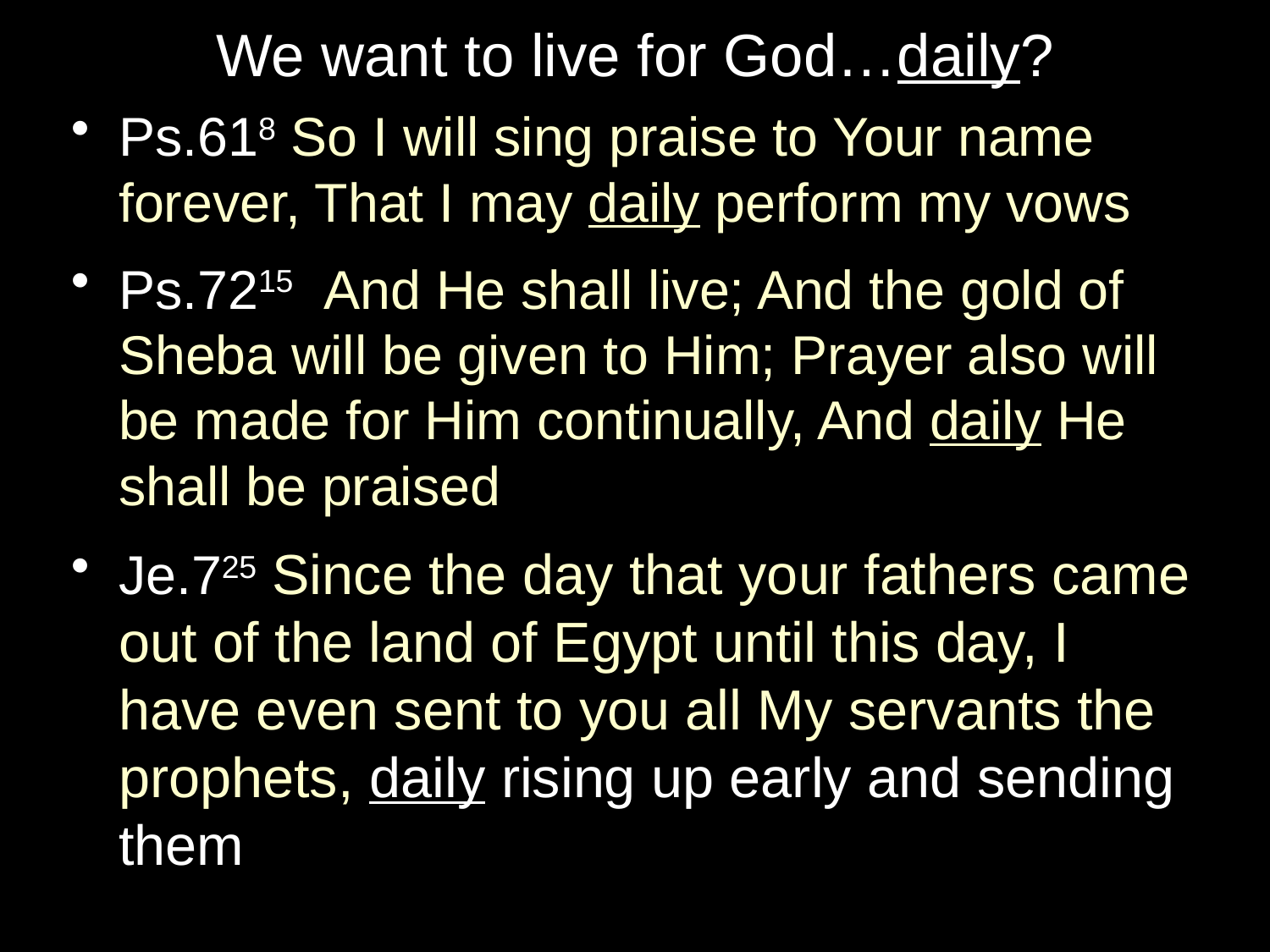

# We want to live for God…daily?
Ps.618 So I will sing praise to Your name forever, That I may daily perform my vows
Ps.7215  And He shall live; And the gold of Sheba will be given to Him; Prayer also will be made for Him continually, And daily He shall be praised
Je.725 Since the day that your fathers came out of the land of Egypt until this day, I have even sent to you all My servants the prophets, daily rising up early and sending them